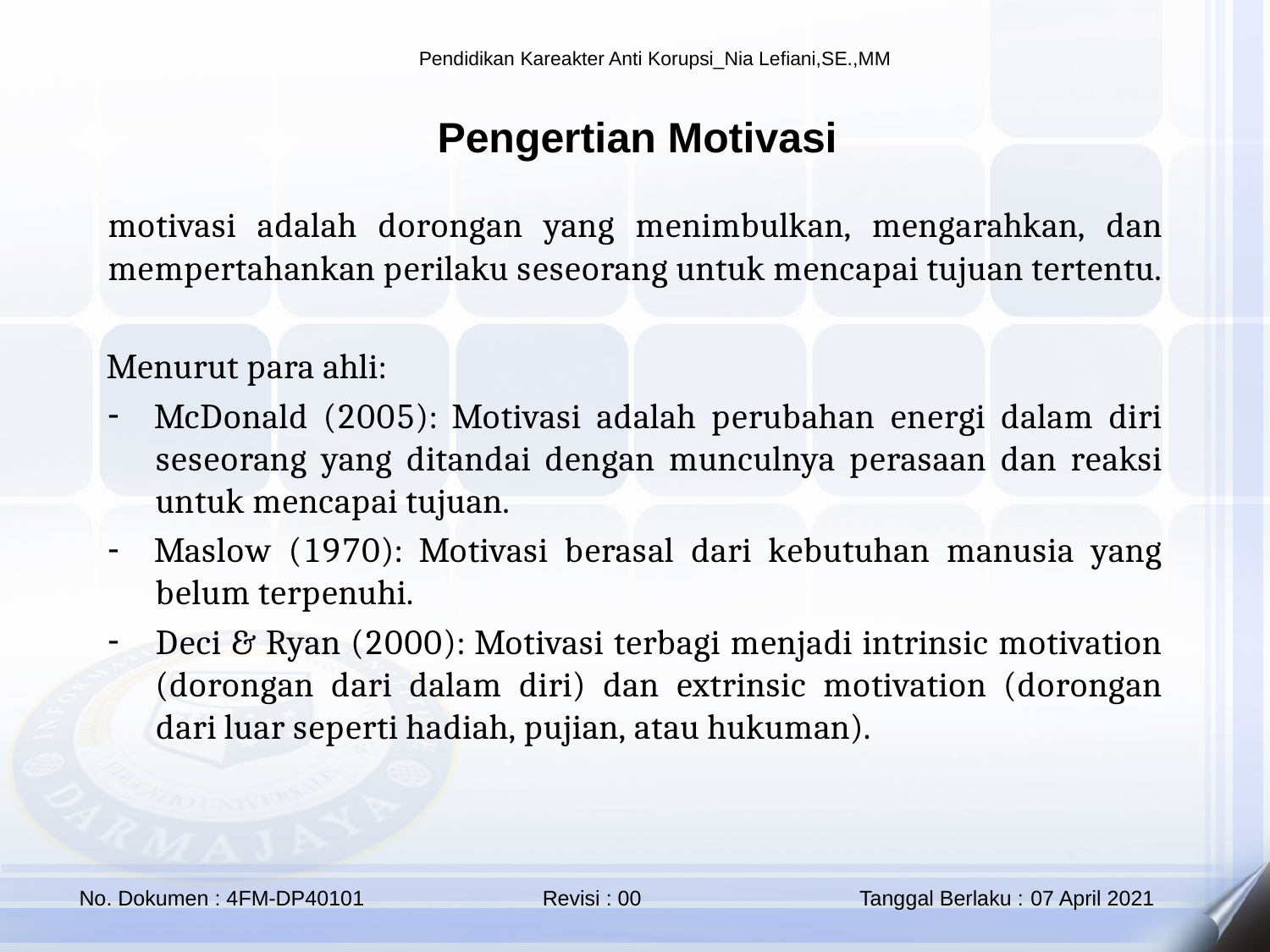

Pengertian Motivasi
motivasi adalah dorongan yang menimbulkan, mengarahkan, dan mempertahankan perilaku seseorang untuk mencapai tujuan tertentu.

Menurut para ahli:
McDonald (2005): Motivasi adalah perubahan energi dalam diri seseorang yang ditandai dengan munculnya perasaan dan reaksi untuk mencapai tujuan.
Maslow (1970): Motivasi berasal dari kebutuhan manusia yang belum terpenuhi.
Deci & Ryan (2000): Motivasi terbagi menjadi intrinsic motivation (dorongan dari dalam diri) dan extrinsic motivation (dorongan dari luar seperti hadiah, pujian, atau hukuman).